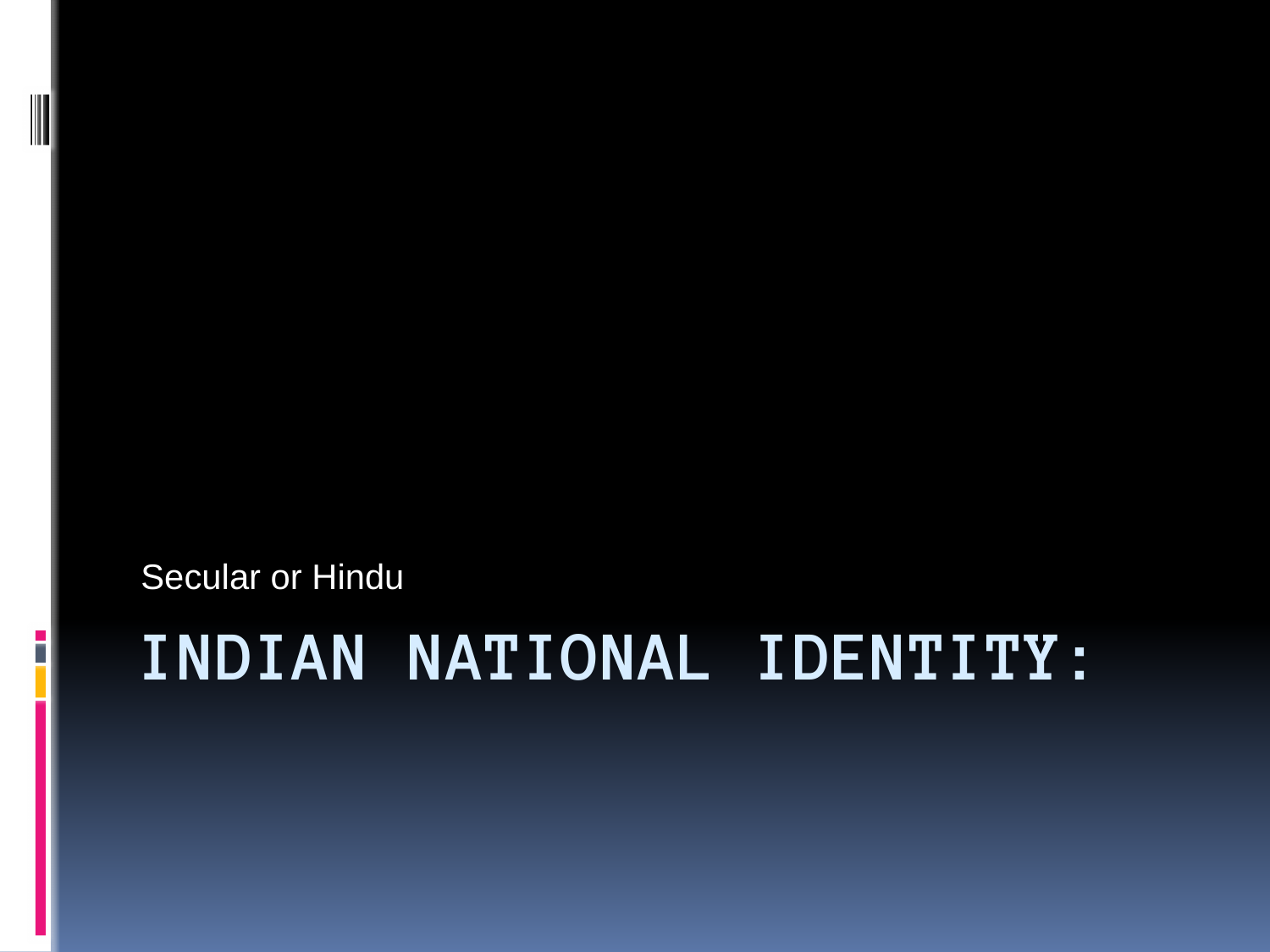

Secular or Hindu
# Indian National Identity: